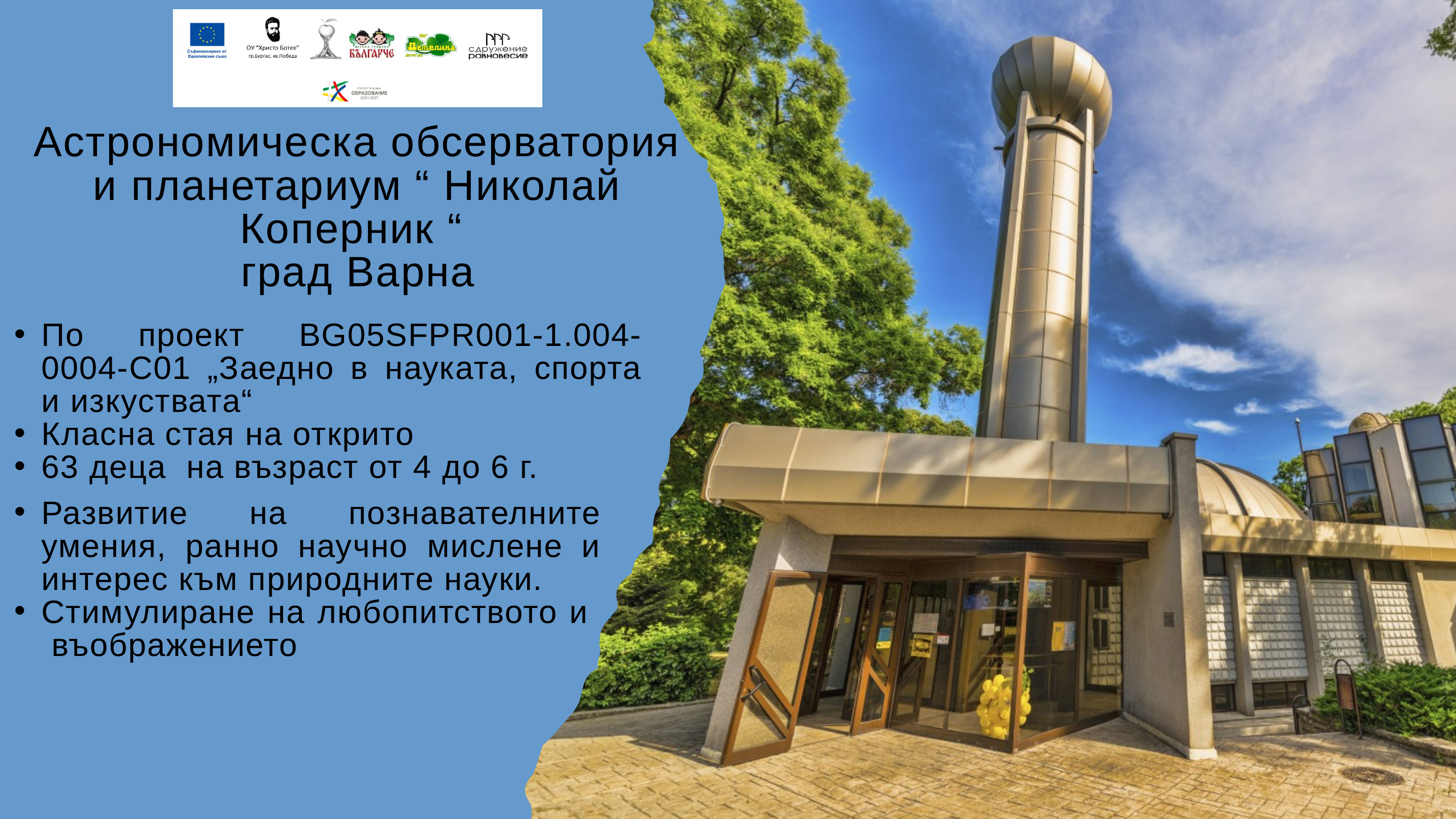

Астрономическа обсерватория и планетариум “ Николай Коперник “
град Варна
По проект BG05SFPR001-1.004-0004-C01 „Заедно в науката, спорта и изкуствата“
Класна стая на открито
63 деца  на възраст от 4 до 6 г.

Развитие на познавателните умения, ранно научно мислене и интерес към природните науки.
Стимулиране на любопитството и   въображението